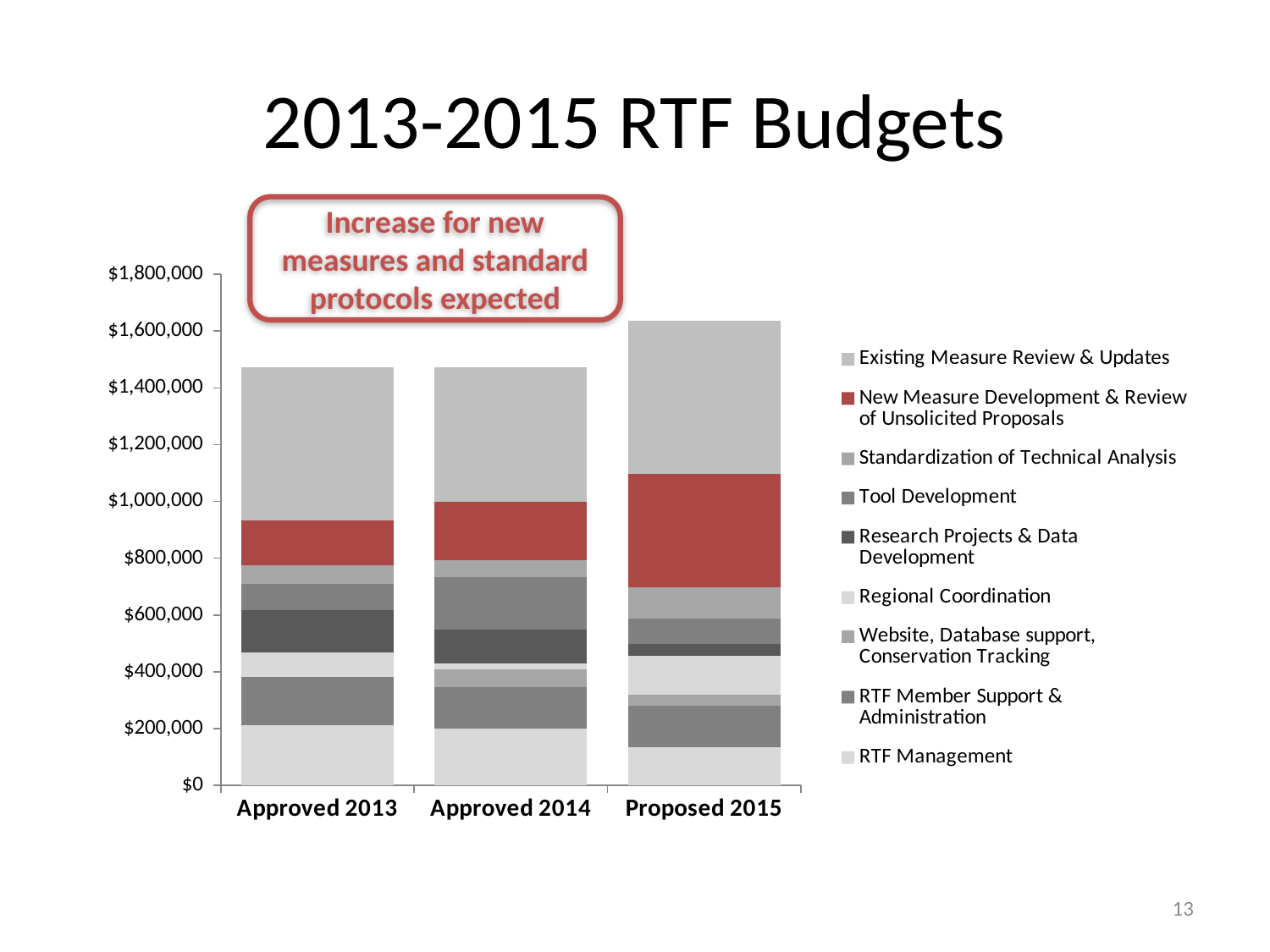

# 2013-2015 RTF Budgets
Increase for new measures and standard protocols expected

### Chart

| Category | RTF Management | RTF Member Support & Administration | Website, Database support, Conservation Tracking  | Regional Coordination | Research Projects & Data Development | Tool Development | Standardization of Technical Analysis | New Measure Development & Review of Unsolicited Proposals | Existing Measure Review & Updates |
|---|---|---|---|---|---|---|---|---|---|
| Approved 2013 | 211130.00000000003 | 170868.00000000003 | 0.0 | 85434.0 | 149165.80000000002 | 93290.0 | 65303.000000000015 | 158102.0 | 539707.2000000001 |
| Approved 2014 | 200000.0 | 145000.0 | 65000.0 | 18500.0 | 120000.0 | 185000.0 | 59000.0 | 205000.0 | 475500.0 |
| Proposed 2015 | 133300.0 | 146800.0 | 40000.0 | 137500.0 | 40000.0 | 90500.0 | 109000.0 | 400000.0 | 540500.0 |
13